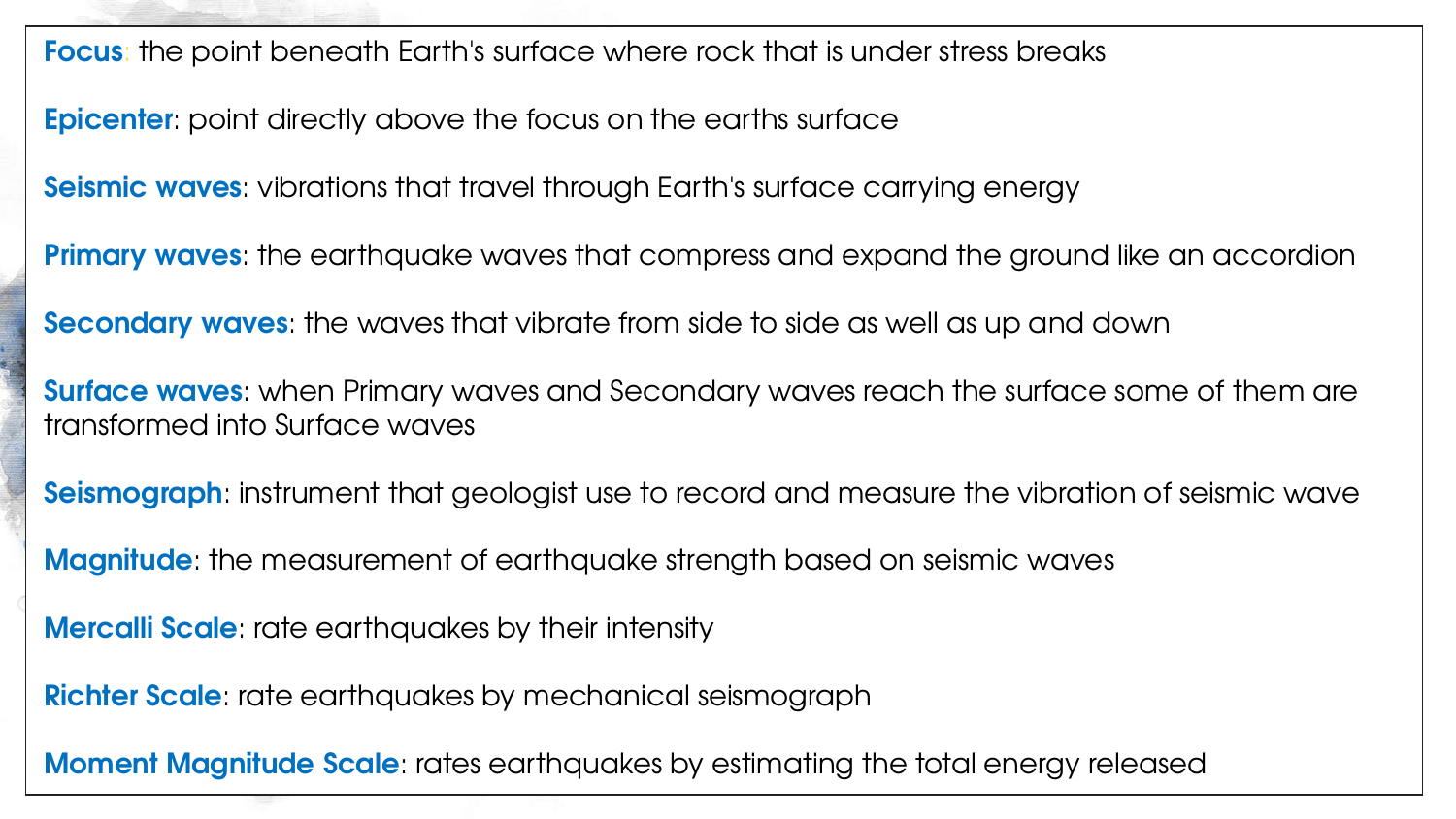

Focus: the point beneath Earth's surface where rock that is under stress breaks
Epicenter: point directly above the focus on the earths surface
Seismic waves: vibrations that travel through Earth's surface carrying energy
Primary waves: the earthquake waves that compress and expand the ground like an accordion
Secondary waves: the waves that vibrate from side to side as well as up and down
Surface waves: when Primary waves and Secondary waves reach the surface some of them are transformed into Surface waves
Seismograph: instrument that geologist use to record and measure the vibration of seismic wave
Magnitude: the measurement of earthquake strength based on seismic waves
Mercalli Scale: rate earthquakes by their intensity
Richter Scale: rate earthquakes by mechanical seismograph
Moment Magnitude Scale: rates earthquakes by estimating the total energy released
# Review: Earthquake Vocabulary